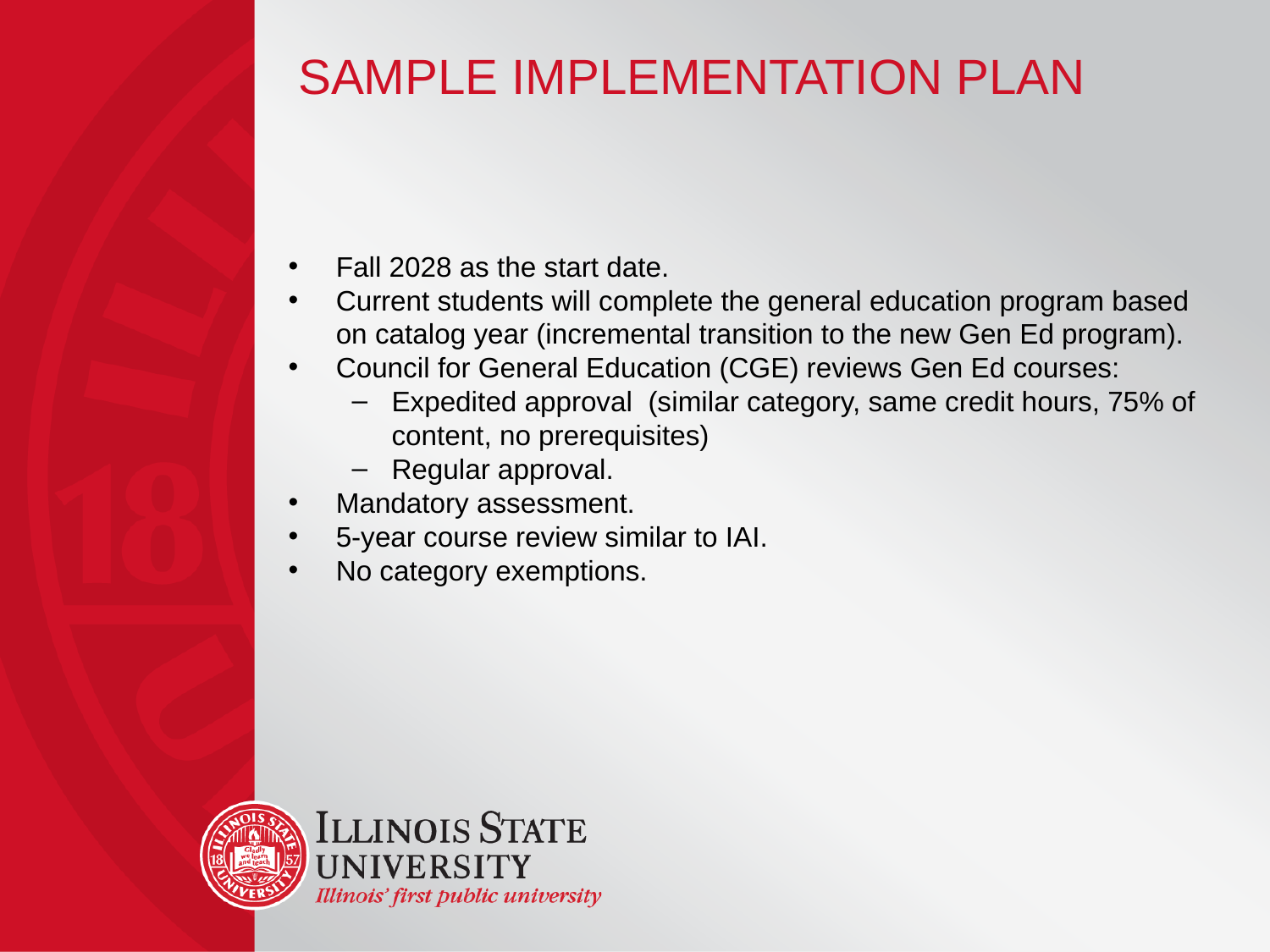

# Sample Implementation Plan
Fall 2028 as the start date.
Current students will complete the general education program based on catalog year (incremental transition to the new Gen Ed program).
Council for General Education (CGE) reviews Gen Ed courses:
Expedited approval  (similar category, same credit hours, 75% of content, no prerequisites)
Regular approval.
Mandatory assessment.
5-year course review similar to IAI.
No category exemptions.